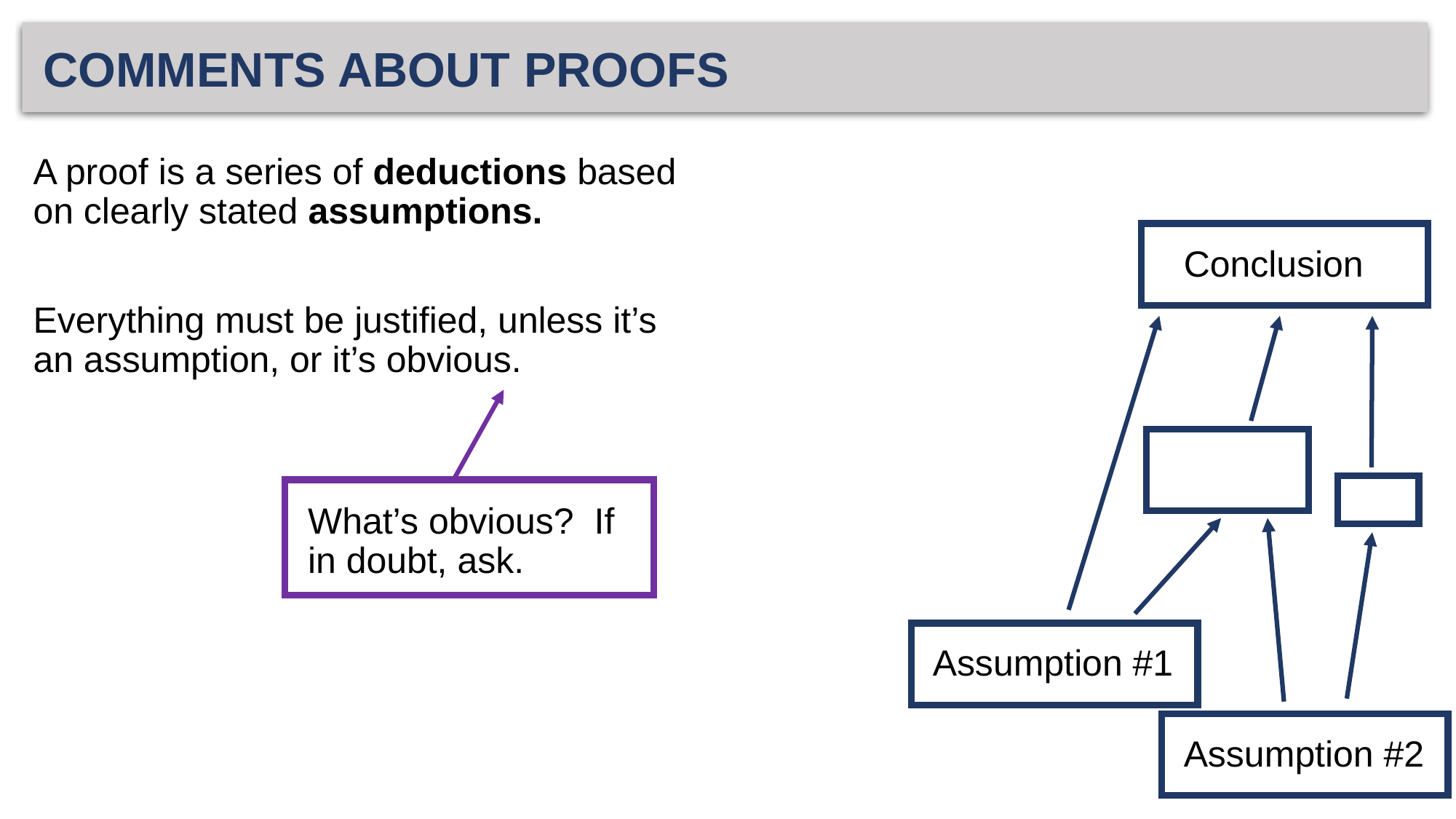

# COMMENTS ABOUT PROOFS
A proof is a series of deductions based on clearly stated assumptions.

Everything must be justified, unless it’s an assumption, or it’s obvious.

Conclusion

What’s obvious?  If in doubt, ask.

Assumption #1

Assumption #2